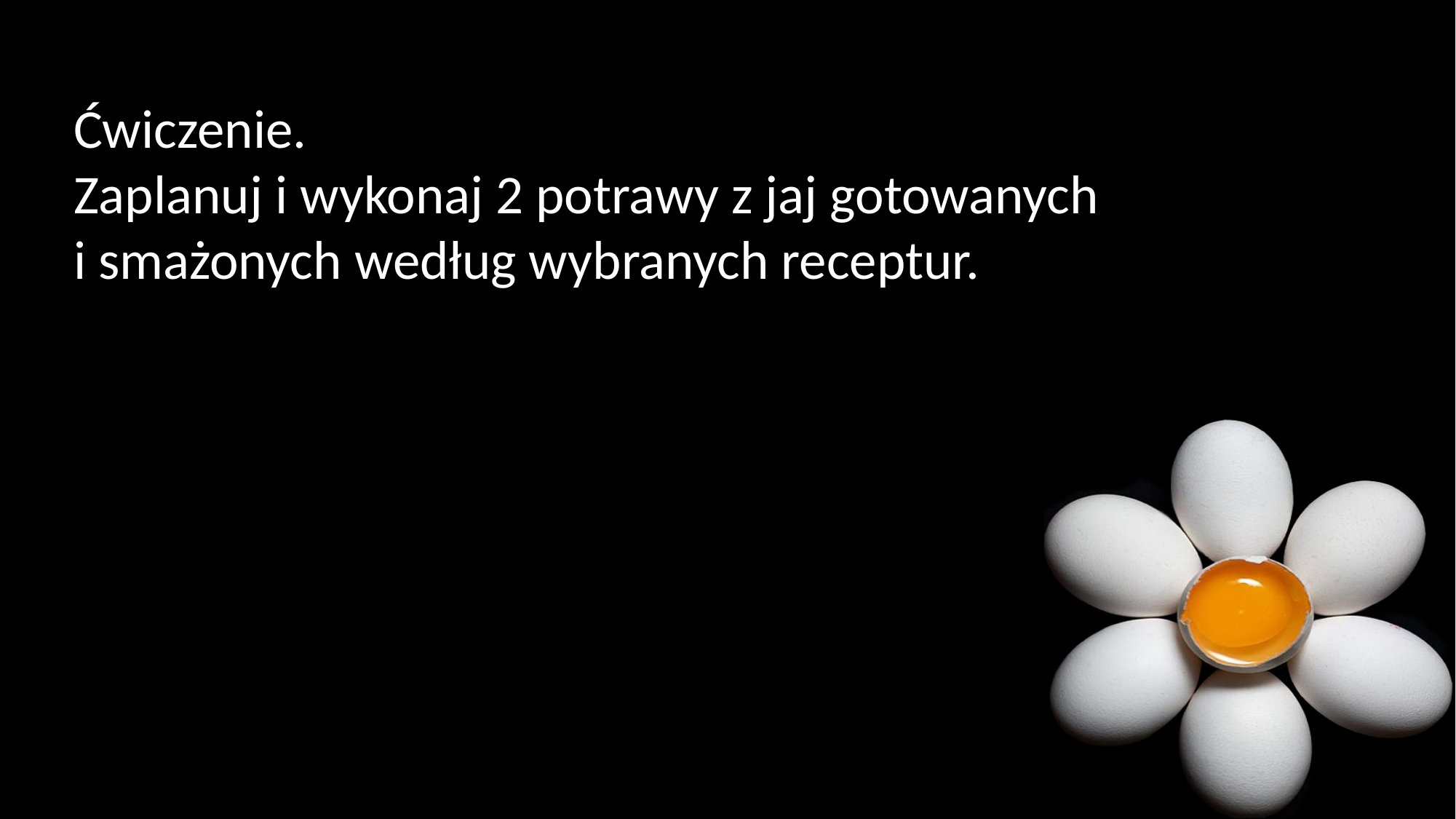

Ćwiczenie.
Zaplanuj i wykonaj 2 potrawy z jaj gotowanych
i smażonych według wybranych receptur.